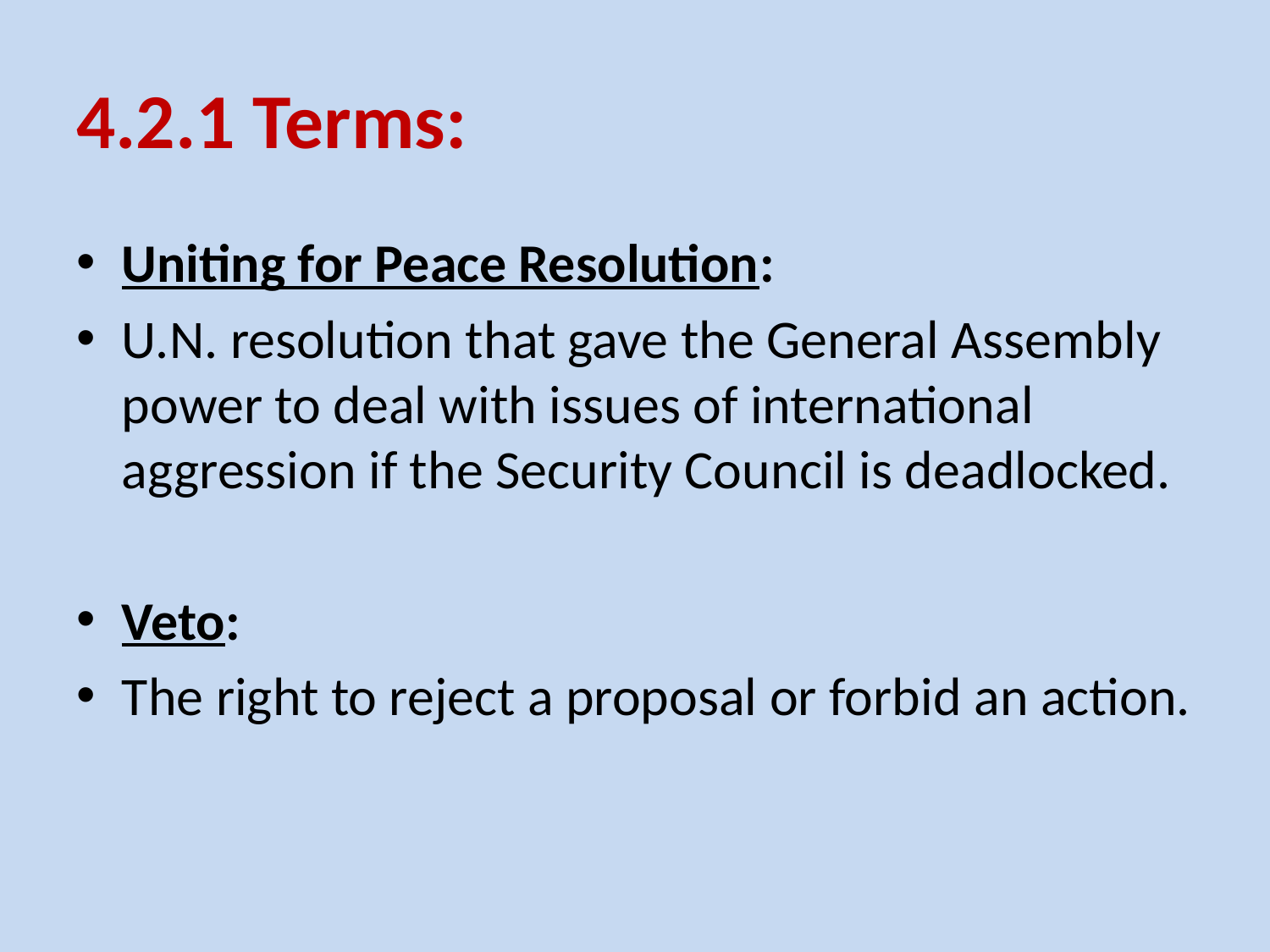

# 4.2.1 Terms:
Uniting for Peace Resolution:
U.N. resolution that gave the General Assembly power to deal with issues of international aggression if the Security Council is deadlocked.

Veto:
The right to reject a proposal or forbid an action.